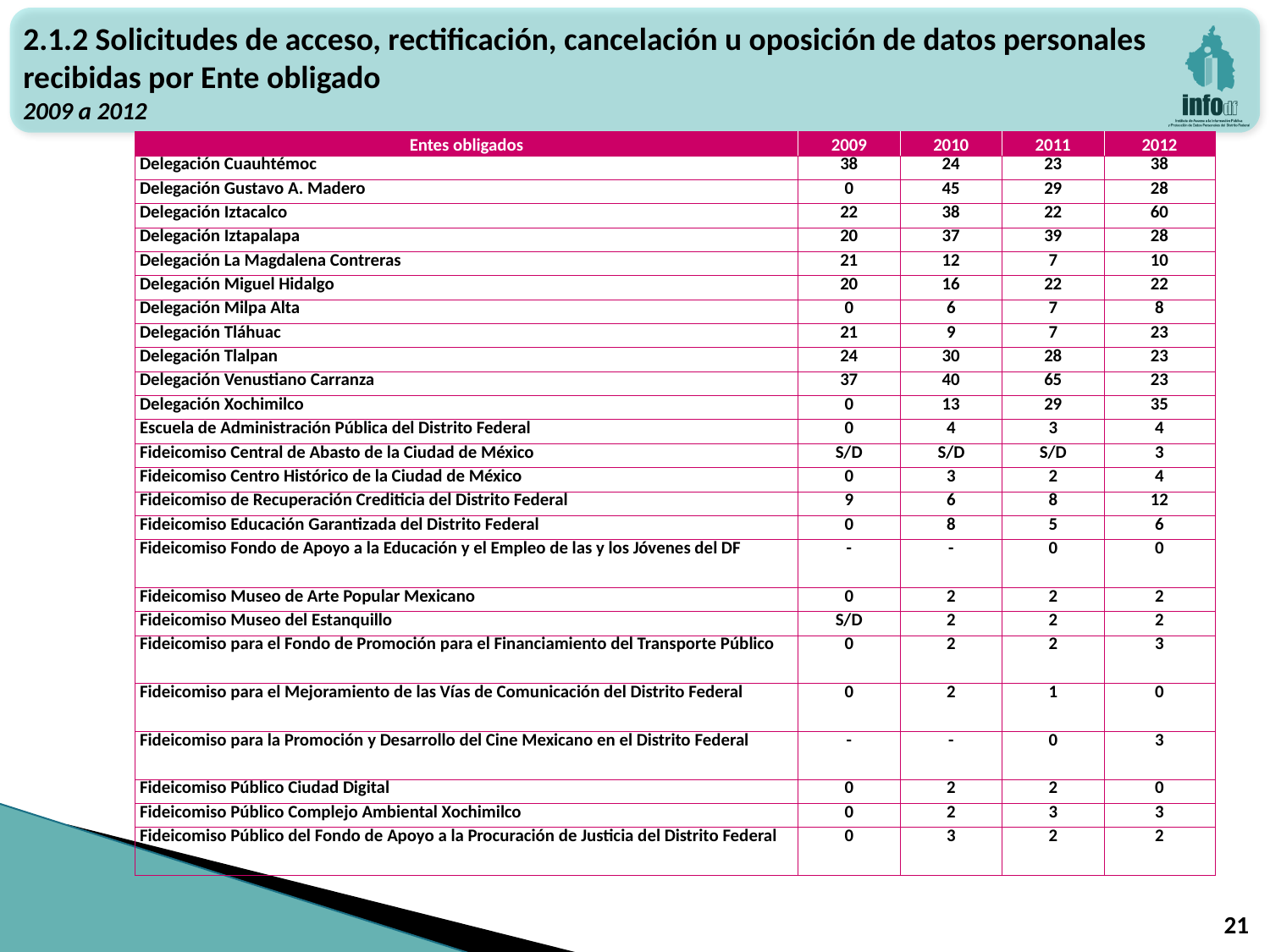

2.1.2 Solicitudes de acceso, rectificación, cancelación u oposición de datos personales recibidas por Ente obligado
2009 a 2012
| Entes obligados | 2009 | 2010 | 2011 | 2012 |
| --- | --- | --- | --- | --- |
| Delegación Cuauhtémoc | 38 | 24 | 23 | 38 |
| Delegación Gustavo A. Madero | 0 | 45 | 29 | 28 |
| Delegación Iztacalco | 22 | 38 | 22 | 60 |
| Delegación Iztapalapa | 20 | 37 | 39 | 28 |
| Delegación La Magdalena Contreras | 21 | 12 | 7 | 10 |
| Delegación Miguel Hidalgo | 20 | 16 | 22 | 22 |
| Delegación Milpa Alta | 0 | 6 | 7 | 8 |
| Delegación Tláhuac | 21 | 9 | 7 | 23 |
| Delegación Tlalpan | 24 | 30 | 28 | 23 |
| Delegación Venustiano Carranza | 37 | 40 | 65 | 23 |
| Delegación Xochimilco | 0 | 13 | 29 | 35 |
| Escuela de Administración Pública del Distrito Federal | 0 | 4 | 3 | 4 |
| Fideicomiso Central de Abasto de la Ciudad de México | S/D | S/D | S/D | 3 |
| Fideicomiso Centro Histórico de la Ciudad de México | 0 | 3 | 2 | 4 |
| Fideicomiso de Recuperación Crediticia del Distrito Federal | 9 | 6 | 8 | 12 |
| Fideicomiso Educación Garantizada del Distrito Federal | 0 | 8 | 5 | 6 |
| Fideicomiso Fondo de Apoyo a la Educación y el Empleo de las y los Jóvenes del DF | - | - | 0 | 0 |
| Fideicomiso Museo de Arte Popular Mexicano | 0 | 2 | 2 | 2 |
| Fideicomiso Museo del Estanquillo | S/D | 2 | 2 | 2 |
| Fideicomiso para el Fondo de Promoción para el Financiamiento del Transporte Público | 0 | 2 | 2 | 3 |
| Fideicomiso para el Mejoramiento de las Vías de Comunicación del Distrito Federal | 0 | 2 | 1 | 0 |
| Fideicomiso para la Promoción y Desarrollo del Cine Mexicano en el Distrito Federal | - | - | 0 | 3 |
| Fideicomiso Público Ciudad Digital | 0 | 2 | 2 | 0 |
| Fideicomiso Público Complejo Ambiental Xochimilco | 0 | 2 | 3 | 3 |
| Fideicomiso Público del Fondo de Apoyo a la Procuración de Justicia del Distrito Federal | 0 | 3 | 2 | 2 |
21